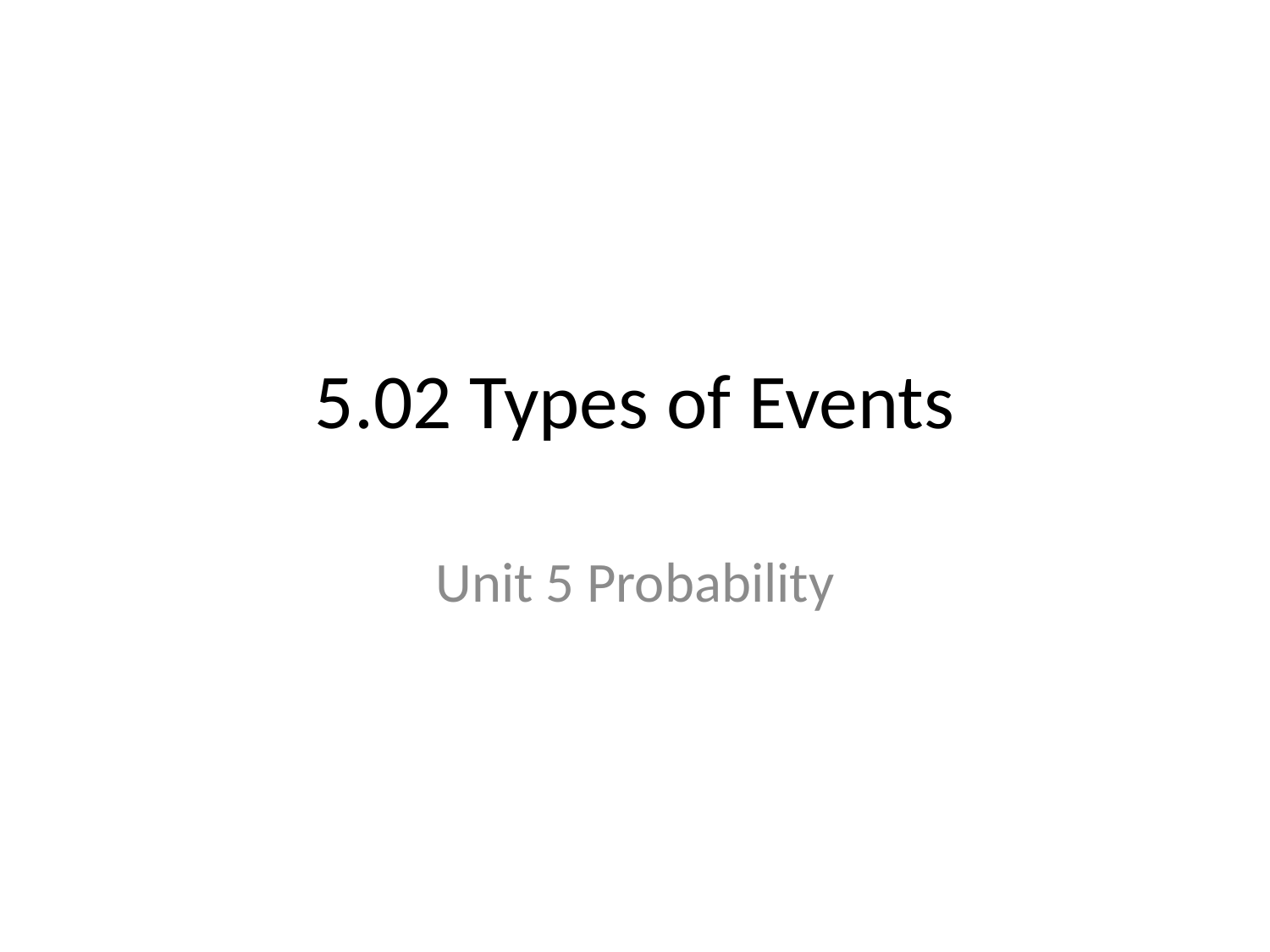

# 5.02 Types of Events
Unit 5 Probability